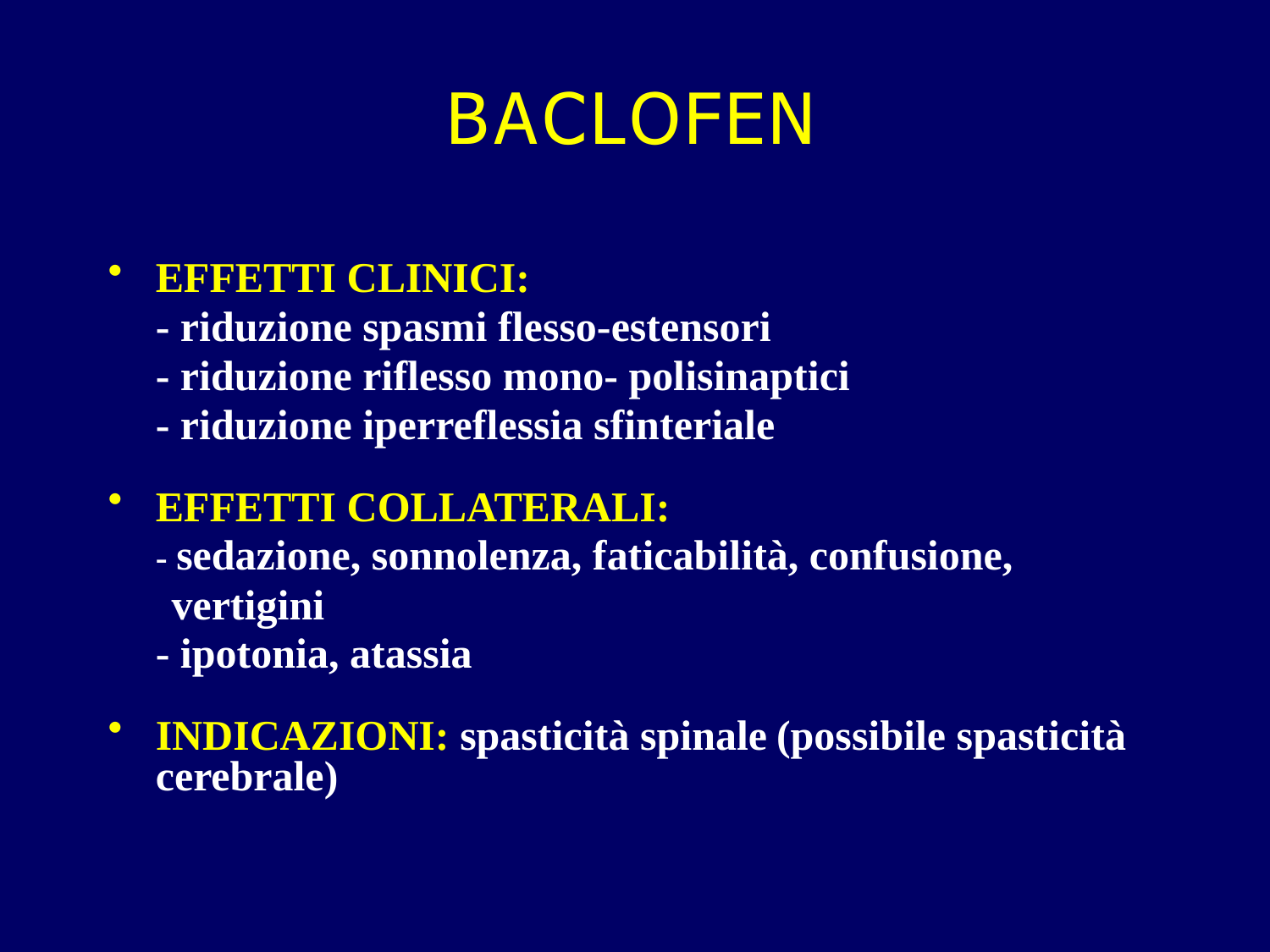

# BACLOFEN
EFFETTI CLINICI:
	- riduzione spasmi flesso-estensori
	- riduzione riflesso mono- polisinaptici
	- riduzione iperreflessia sfinteriale

EFFETTI COLLATERALI:
	- sedazione, sonnolenza, faticabilità, confusione,
      vertigini
	- ipotonia, atassia

INDICAZIONI: spasticità spinale (possibile spasticità cerebrale)